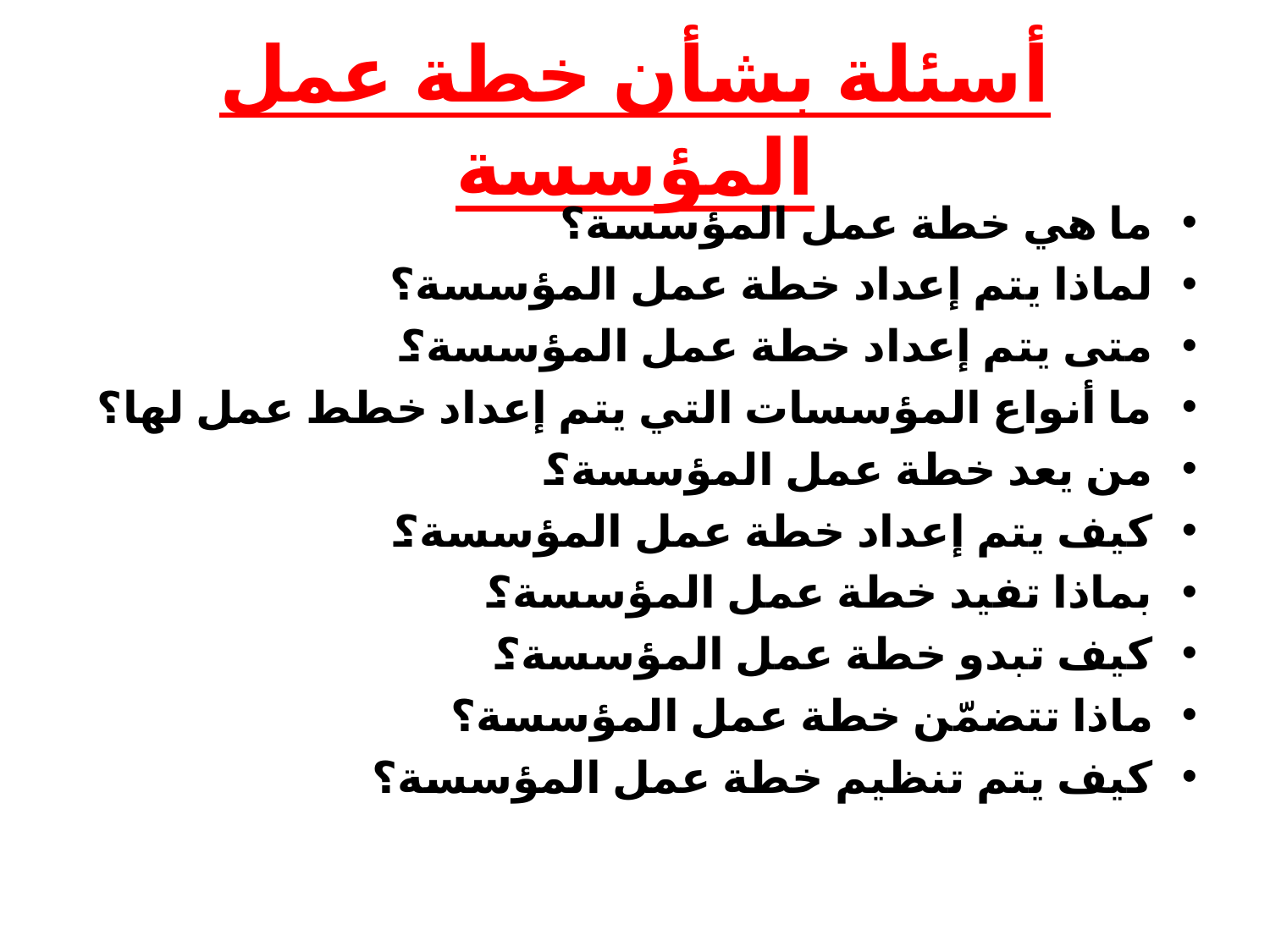

# أسئلة بشأن خطة عمل المؤسسة
ما هي خطة عمل المؤسسة؟
لماذا يتم إعداد خطة عمل المؤسسة؟
متى يتم إعداد خطة عمل المؤسسة؟
ما أنواع المؤسسات التي يتم إعداد خطط عمل لها؟
من يعد خطة عمل المؤسسة؟
كيف يتم إعداد خطة عمل المؤسسة؟
بماذا تفيد خطة عمل المؤسسة؟
كيف تبدو خطة عمل المؤسسة؟
ماذا تتضمّن خطة عمل المؤسسة؟
كيف يتم تنظيم خطة عمل المؤسسة؟